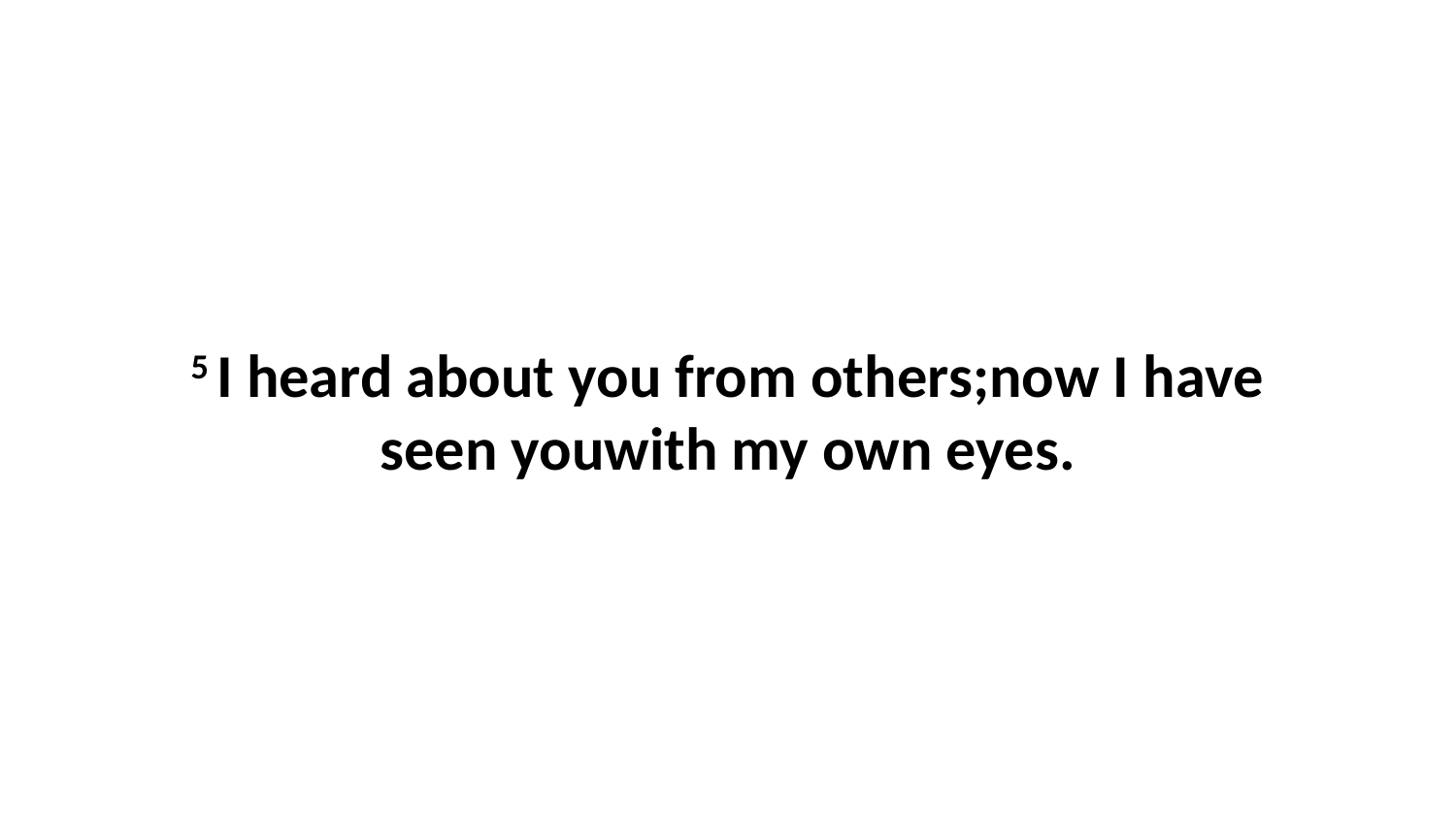

5 I heard about you from others;now I have seen youwith my own eyes.